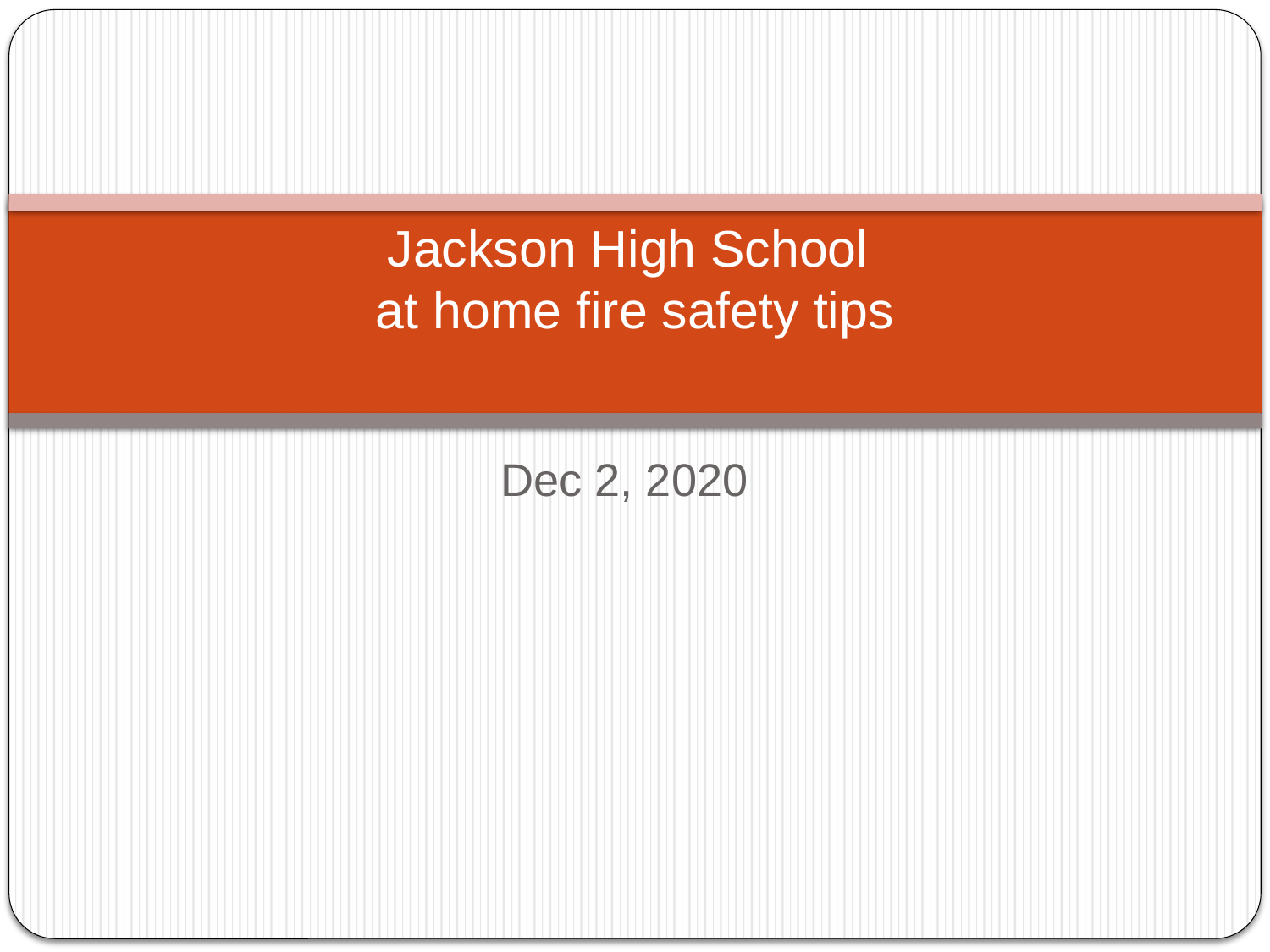

# Jackson High School at home fire safety tips
Dec 2, 2020